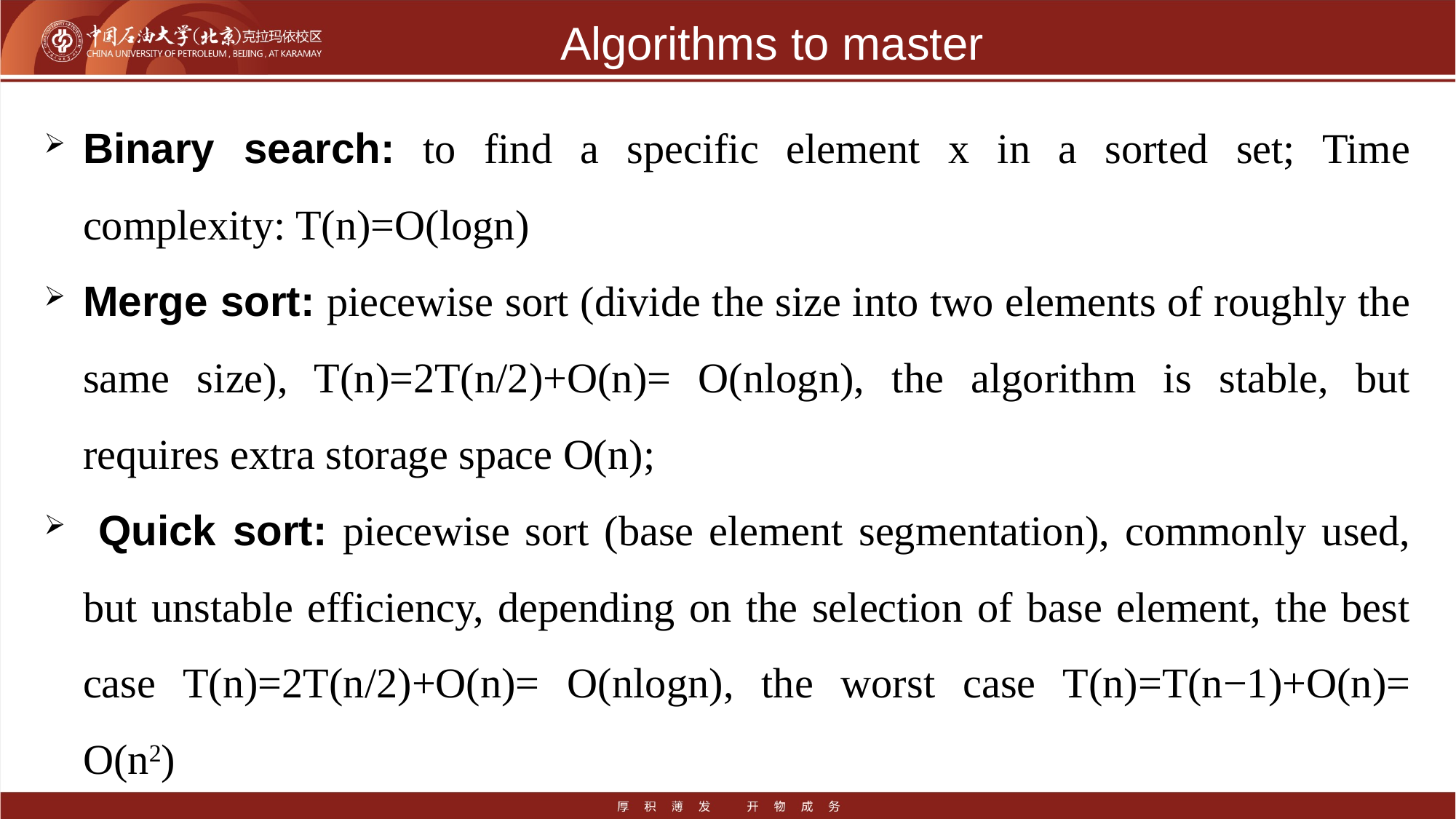

# Algorithms to master
Binary search: to find a specific element x in a sorted set; Time complexity: T(n)=O(logn)
Merge sort: piecewise sort (divide the size into two elements of roughly the same size), T(n)=2T(n/2)+O(n)= O(nlogn), the algorithm is stable, but requires extra storage space O(n);
 Quick sort: piecewise sort (base element segmentation), commonly used, but unstable efficiency, depending on the selection of base element, the best case T(n)=2T(n/2)+O(n)= O(nlogn), the worst case T(n)=T(n−1)+O(n)= O(n2)